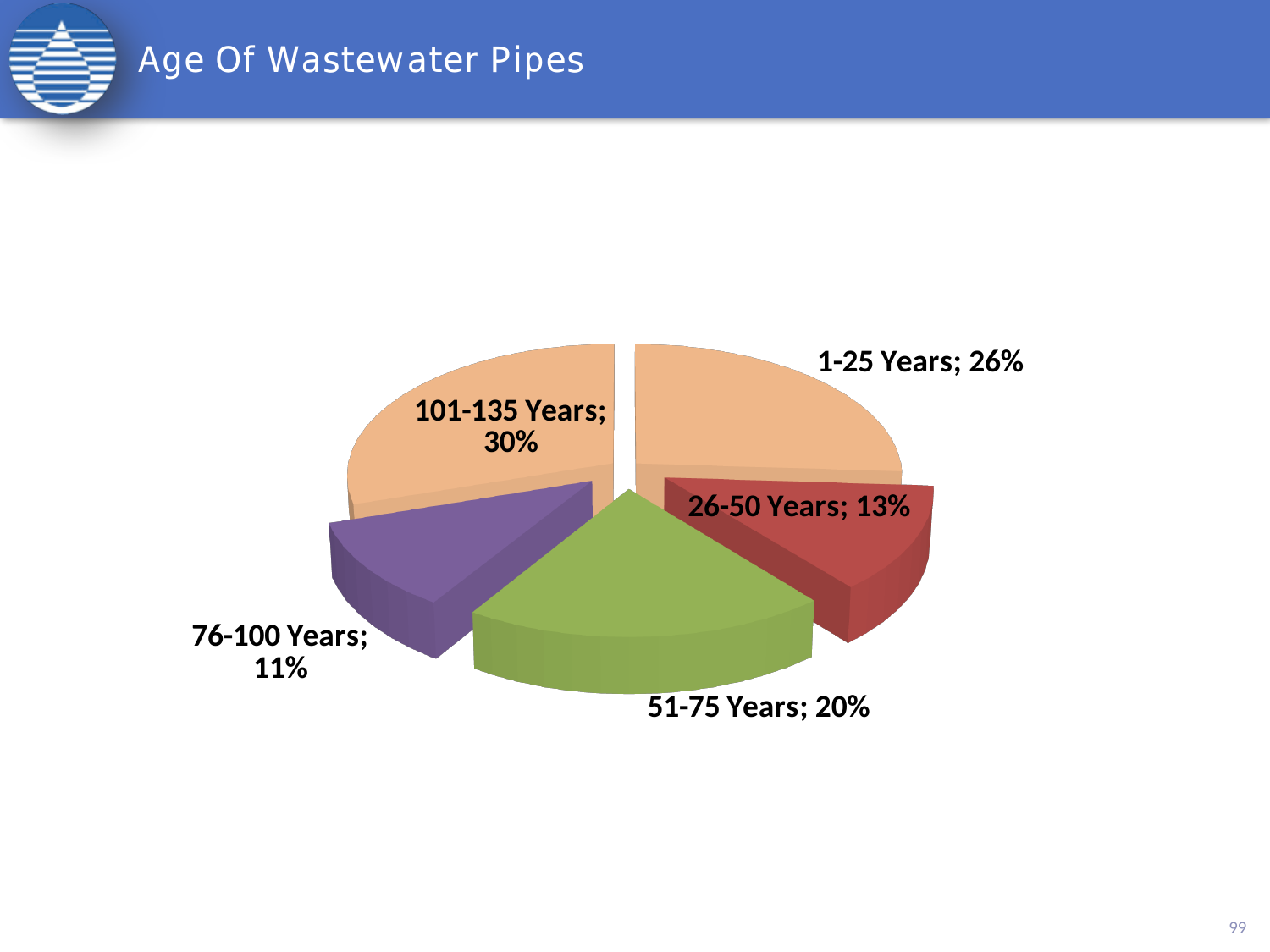

# Age Of Wastewater Pipes

[unsupported chart]

99